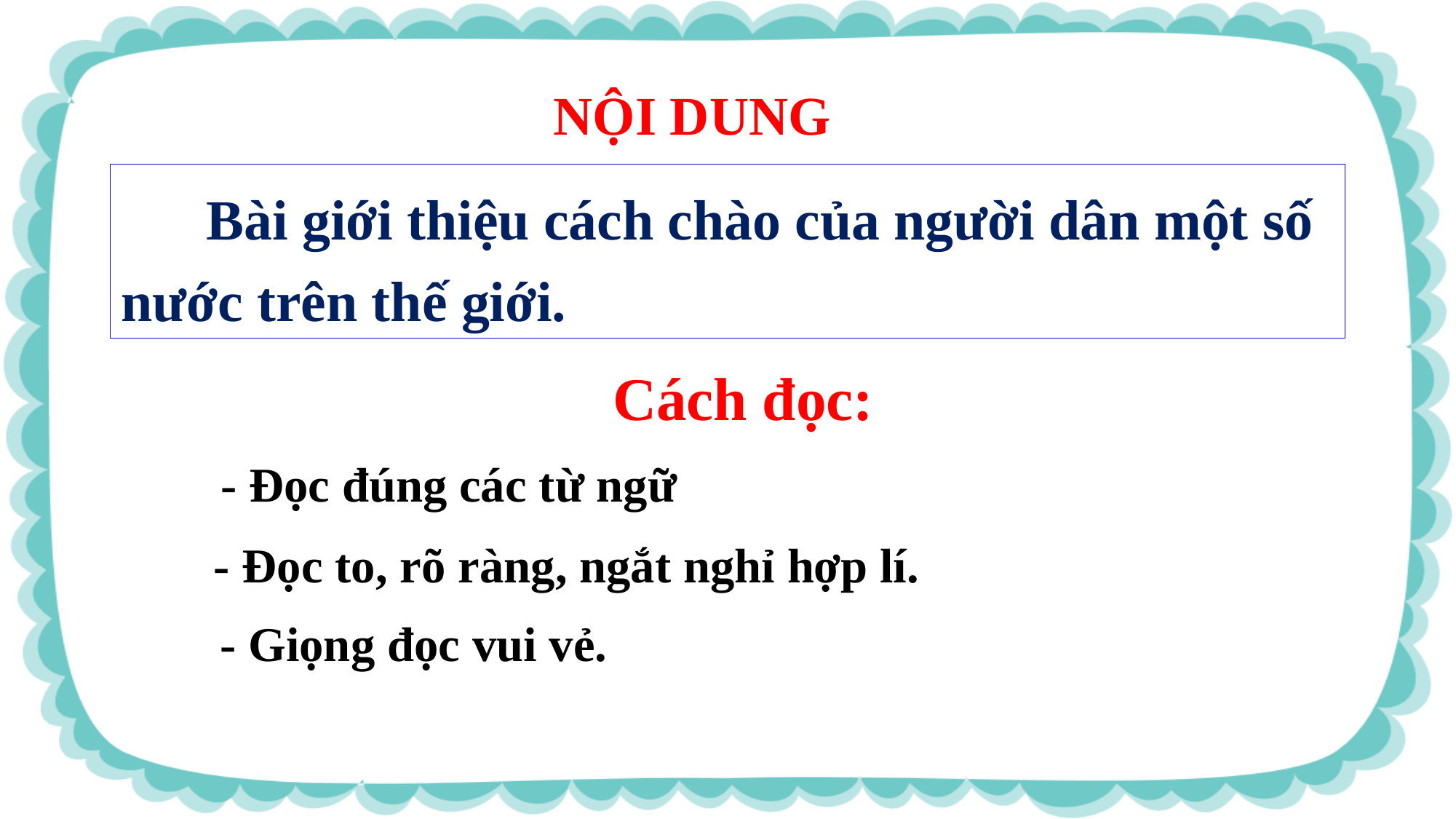

NỘI DUNG
      Bài giới thiệu cách chào của người dân một số nước trên thế giới.
Cách đọc:
 - Đọc đúng các từ ngữ
- Đọc to, rõ ràng, ngắt nghỉ hợp lí.
- Giọng đọc vui vẻ.